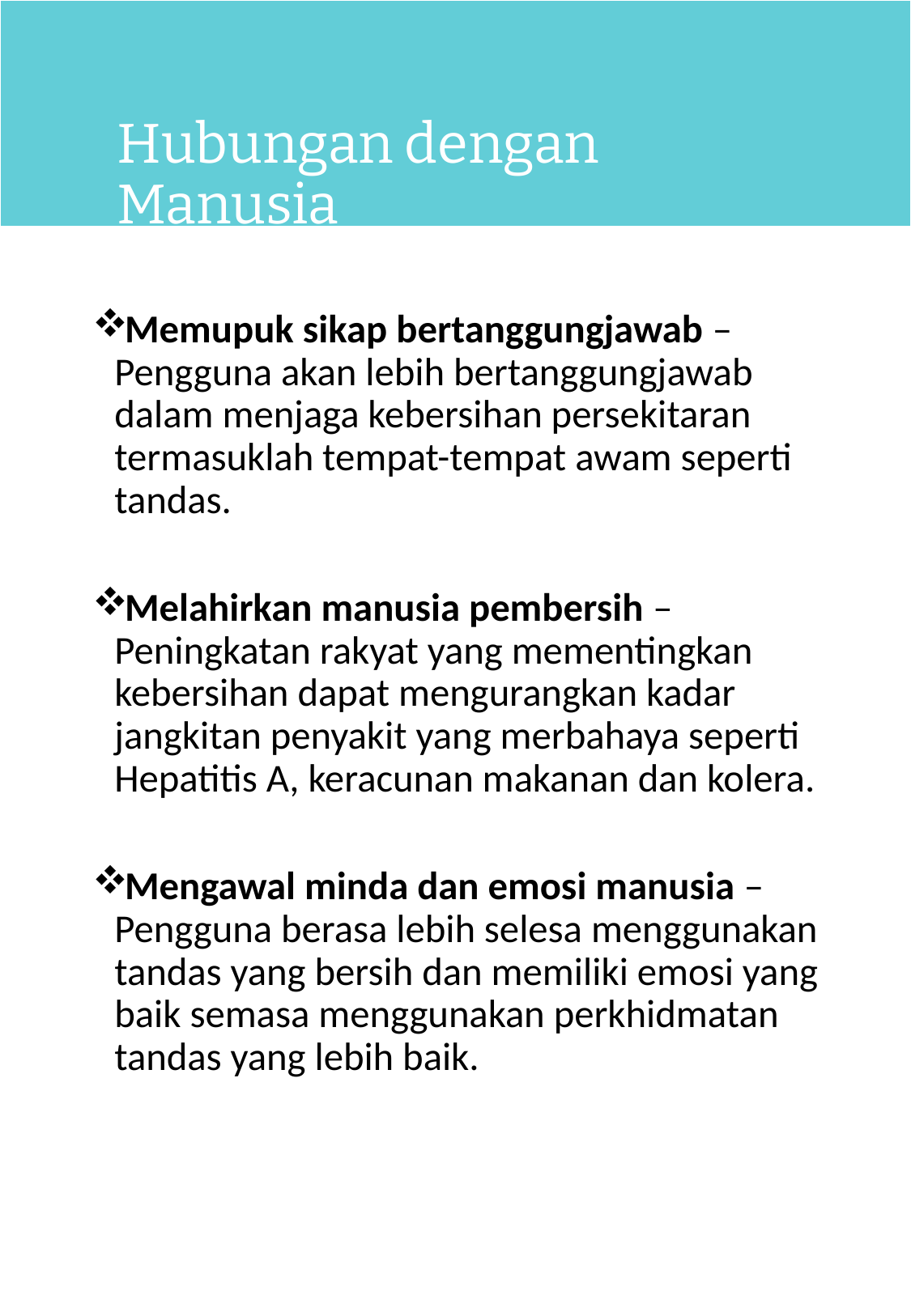

# Hubungan dengan Manusia
Memupuk sikap bertanggungjawab – Pengguna akan lebih bertanggungjawab dalam menjaga kebersihan persekitaran termasuklah tempat-tempat awam seperti tandas.

Melahirkan manusia pembersih – Peningkatan rakyat yang mementingkan kebersihan dapat mengurangkan kadar jangkitan penyakit yang merbahaya seperti Hepatitis A, keracunan makanan dan kolera.

Mengawal minda dan emosi manusia – Pengguna berasa lebih selesa menggunakan tandas yang bersih dan memiliki emosi yang baik semasa menggunakan perkhidmatan tandas yang lebih baik.